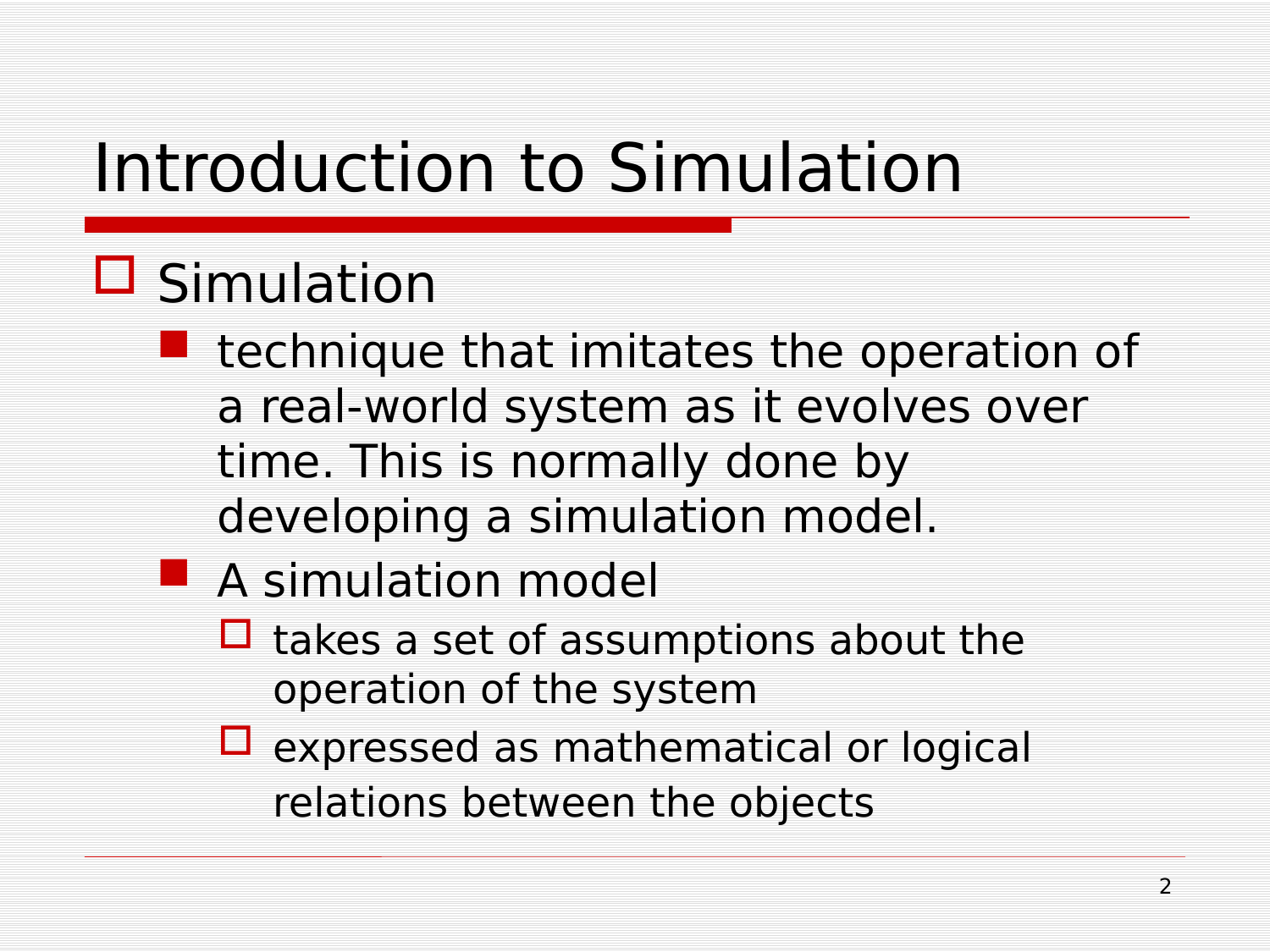

# Introduction to Simulation
Simulation
technique that imitates the operation of a real-world system as it evolves over time. This is normally done by developing a simulation model.
A simulation model
takes a set of assumptions about the operation of the system
expressed as mathematical or logical relations between the objects
2